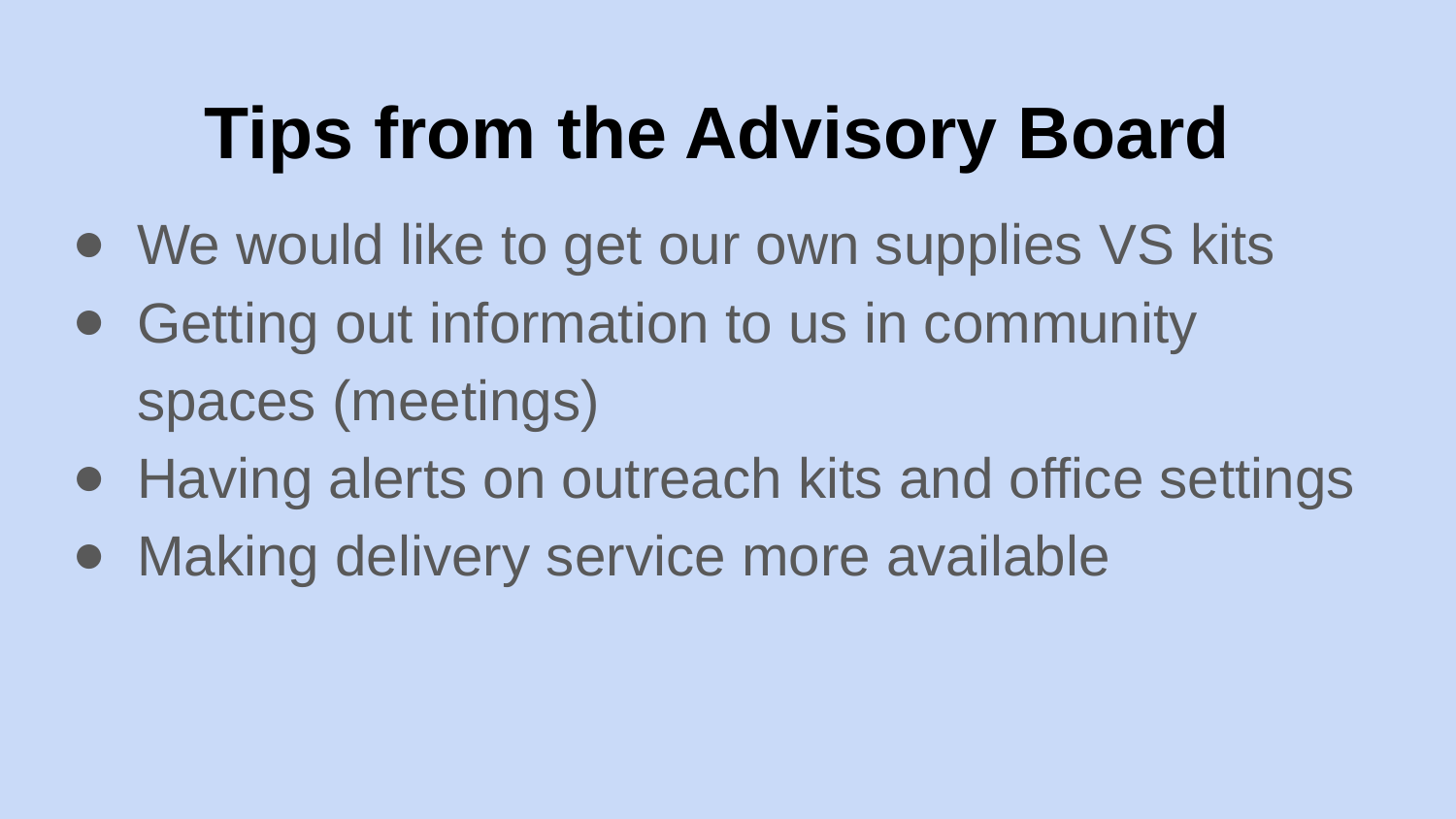

# Tips from the Advisory Board
We would like to get our own supplies VS kits
Getting out information to us in community spaces (meetings)
Having alerts on outreach kits and office settings
Making delivery service more available